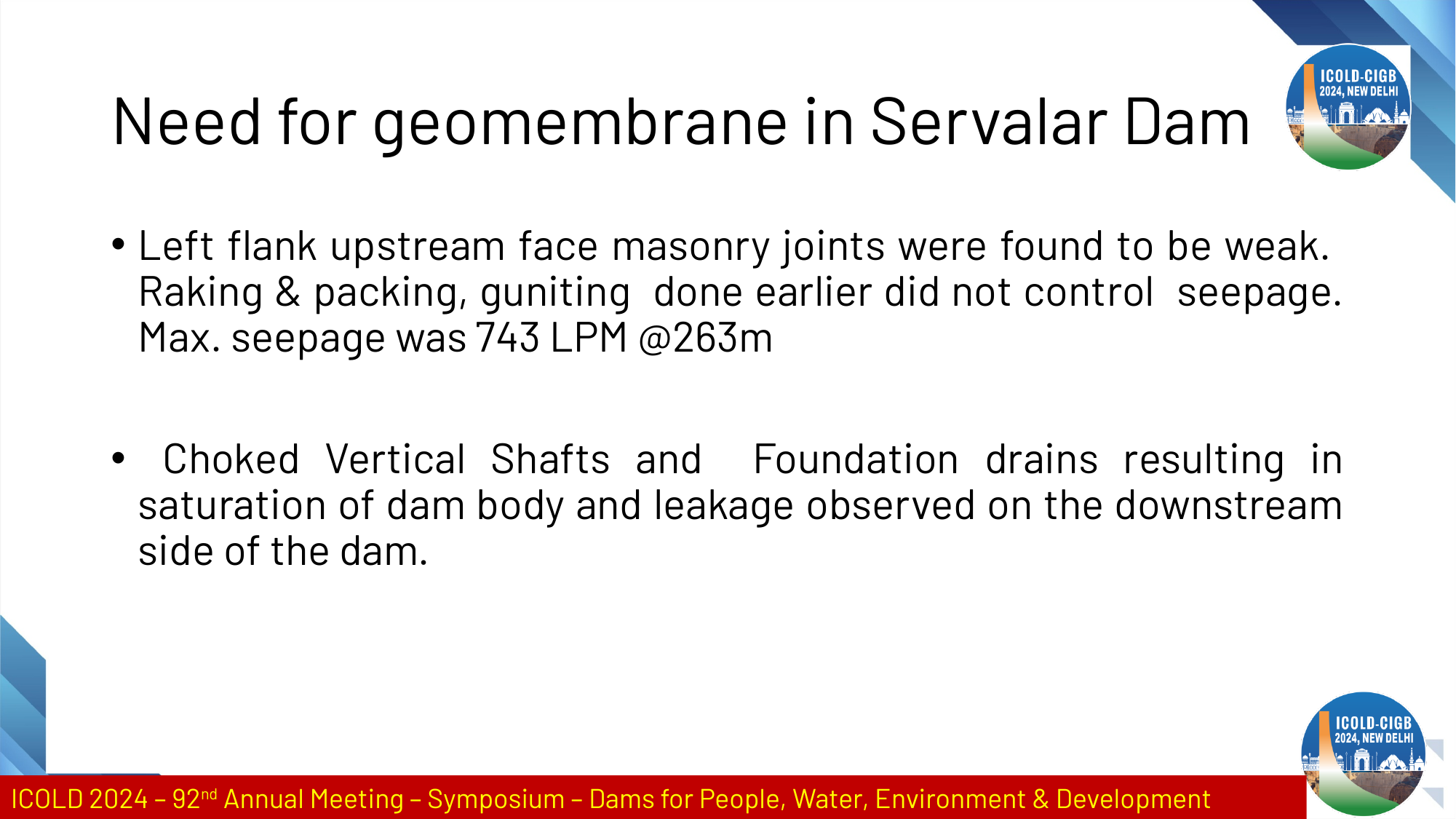

# Need for geomembrane in Servalar Dam
Left flank upstream face masonry joints were found to be weak.  Raking & packing, guniting  done earlier did not control  seepage. Max. seepage was 743 LPM @263m

 Choked Vertical Shafts and  Foundation drains resulting in saturation of dam body and leakage observed on the downstream side of the dam.